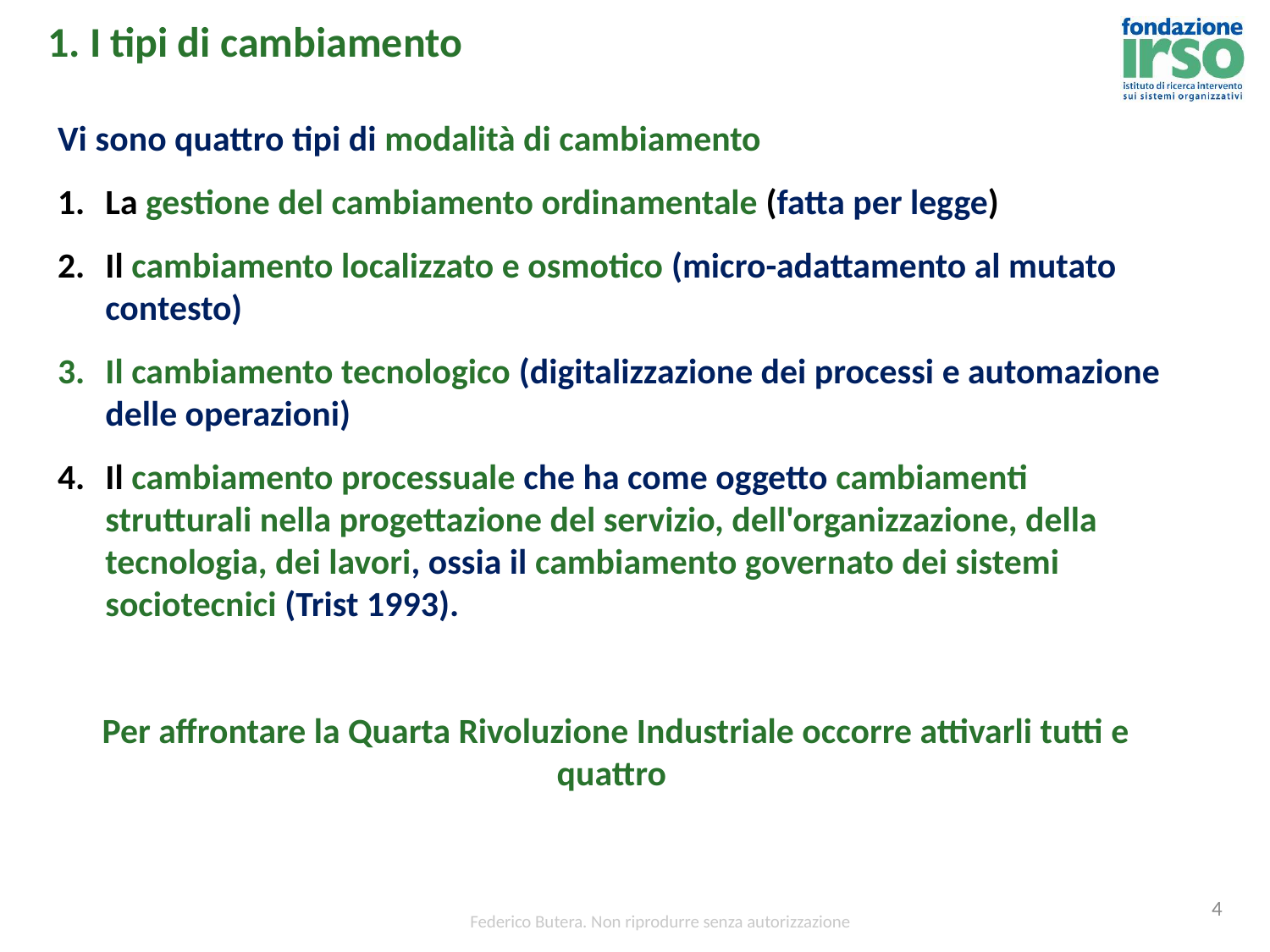

# 1. I tipi di cambiamento

Vi sono quattro tipi di modalità di cambiamento
La gestione del cambiamento ordinamentale (fatta per legge)
Il cambiamento localizzato e osmotico (micro-adattamento al mutato contesto)
Il cambiamento tecnologico (digitalizzazione dei processi e automazione delle operazioni)
Il cambiamento processuale che ha come oggetto cambiamenti strutturali nella progettazione del servizio, dell'organizzazione, della tecnologia, dei lavori, ossia il cambiamento governato dei sistemi sociotecnici (Trist 1993).

Per affrontare la Quarta Rivoluzione Industriale occorre attivarli tutti e quattro

4
Federico Butera. Non riprodurre senza autorizzazione